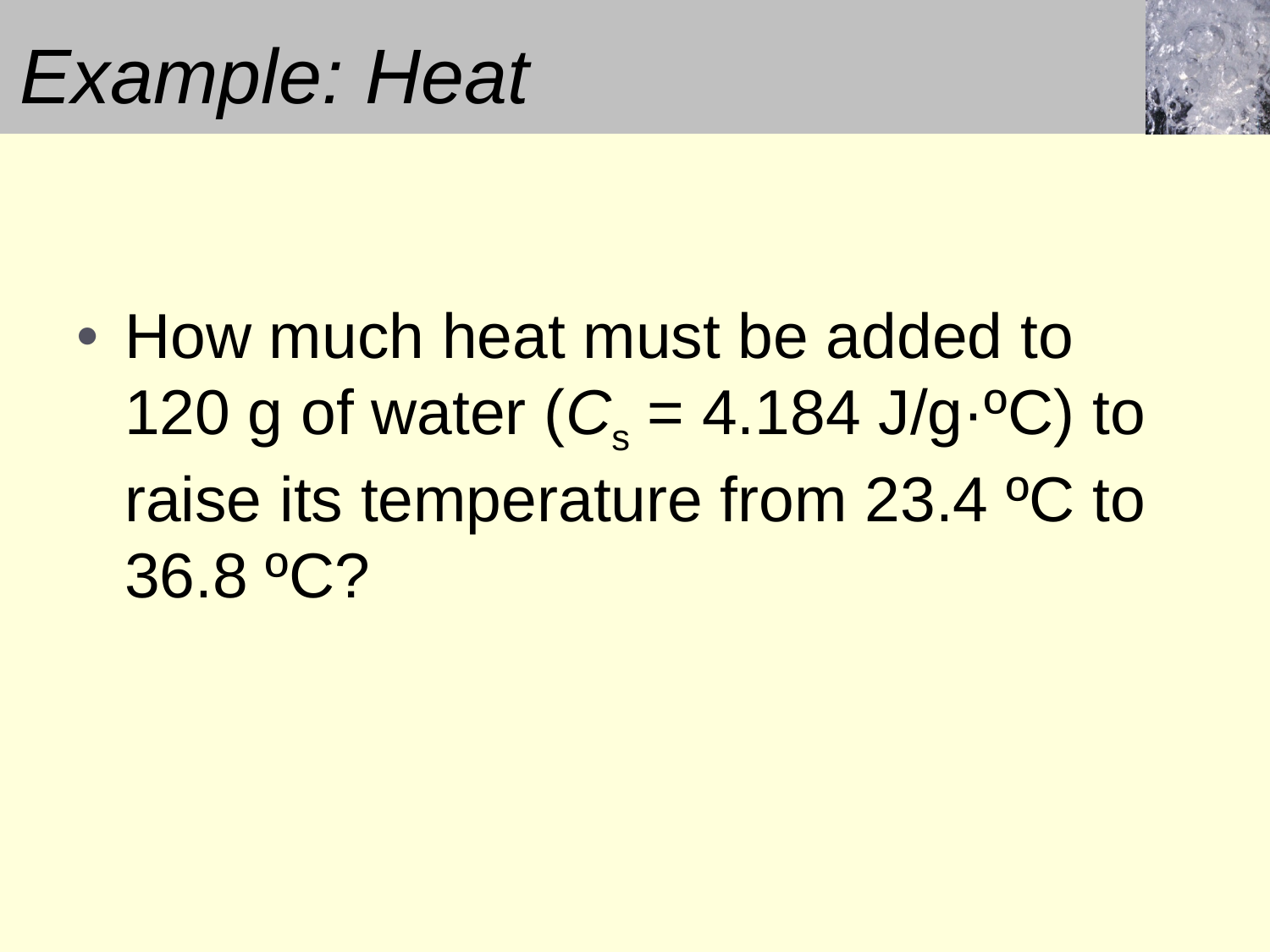

# Example: Heat
How much heat must be added to 120 g of water (Cs = 4.184 J/g·ºC) to raise its temperature from 23.4 ºC to 36.8 ºC?